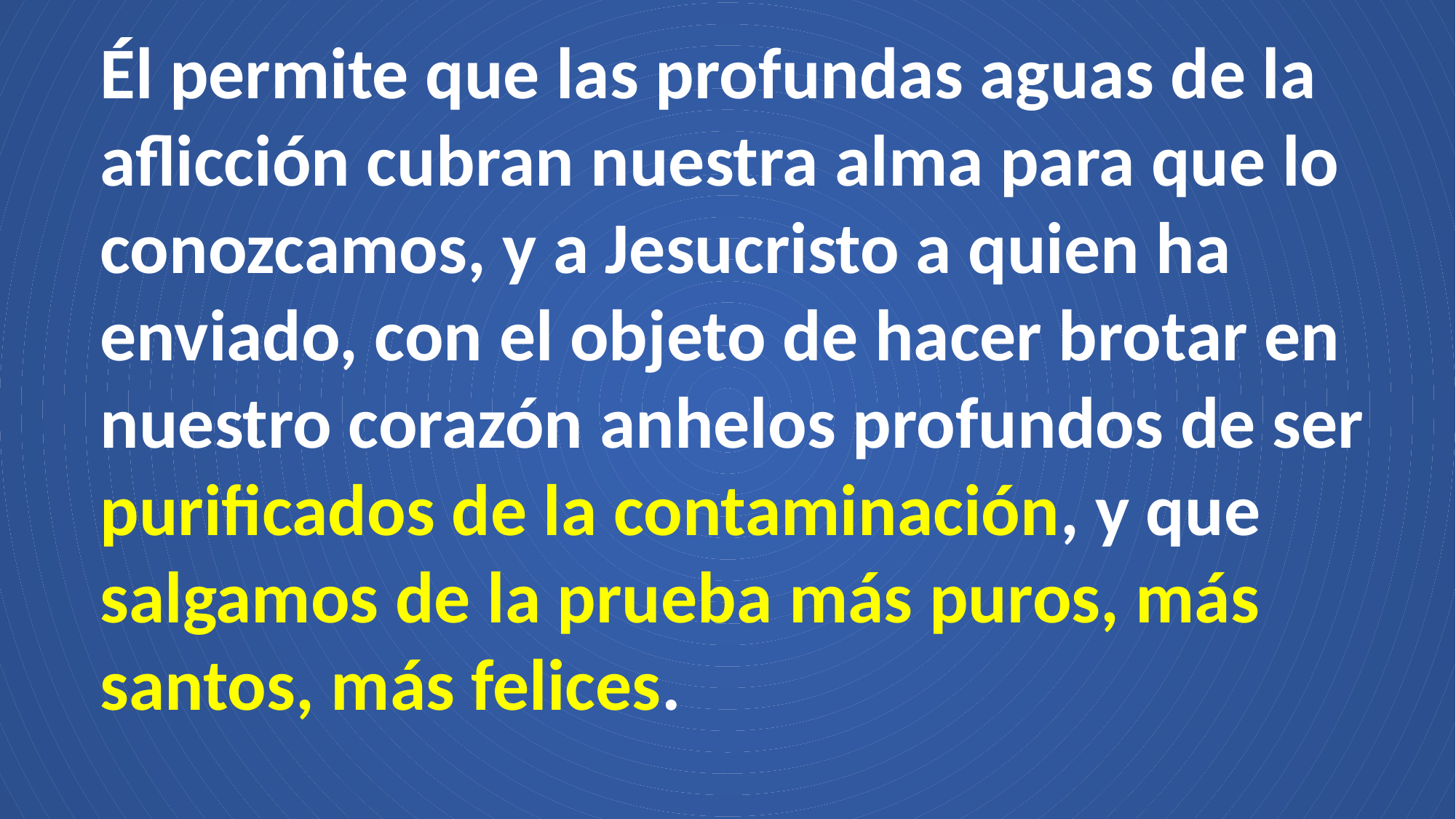

Él permite que las profundas aguas de la aflicción cubran nuestra alma para que lo conozcamos, y a Jesucristo a quien ha enviado, con el objeto de hacer brotar en nuestro corazón anhelos profundos de ser purificados de la contaminación, y que salgamos de la prueba más puros, más santos, más felices.